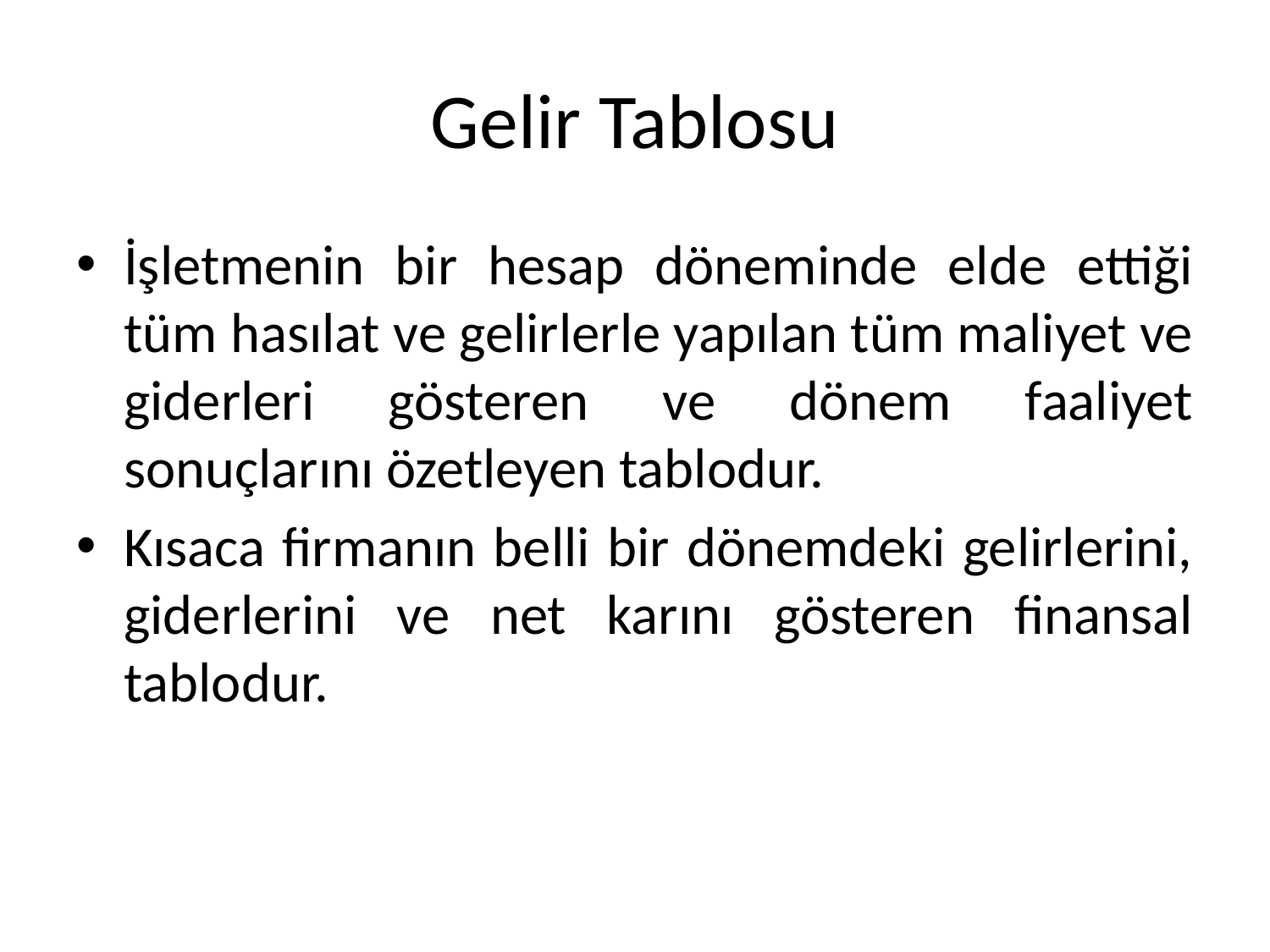

# Gelir Tablosu
İşletmenin bir hesap döneminde elde ettiği tüm hasılat ve gelirlerle yapılan tüm maliyet ve giderleri gösteren ve dönem faaliyet sonuçlarını özetleyen tablodur.
Kısaca firmanın belli bir dönemdeki gelirlerini, giderlerini ve net karını gösteren finansal tablodur.